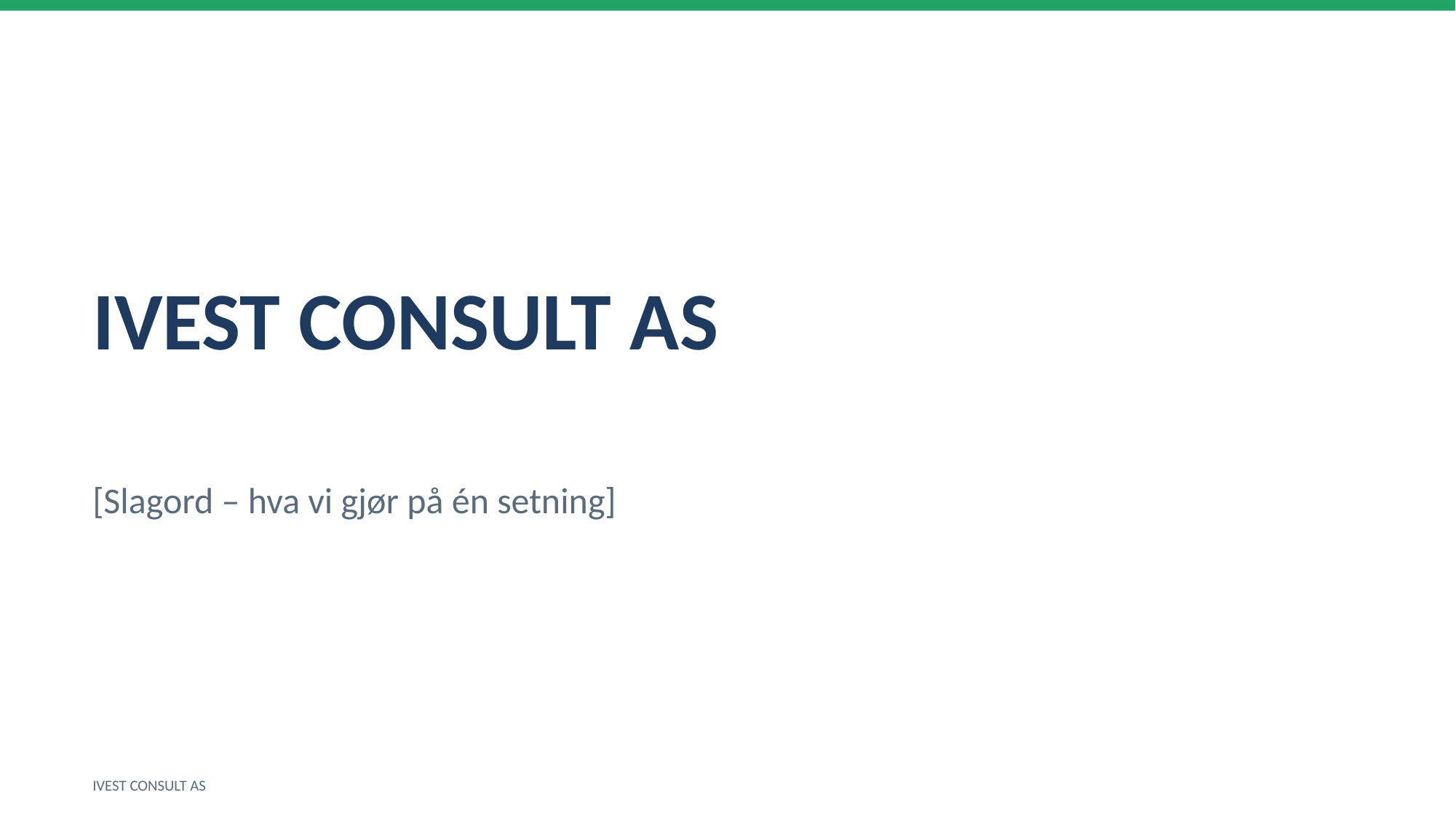

IVEST CONSULT AS
[Slagord – hva vi gjør på én setning]
IVEST CONSULT AS